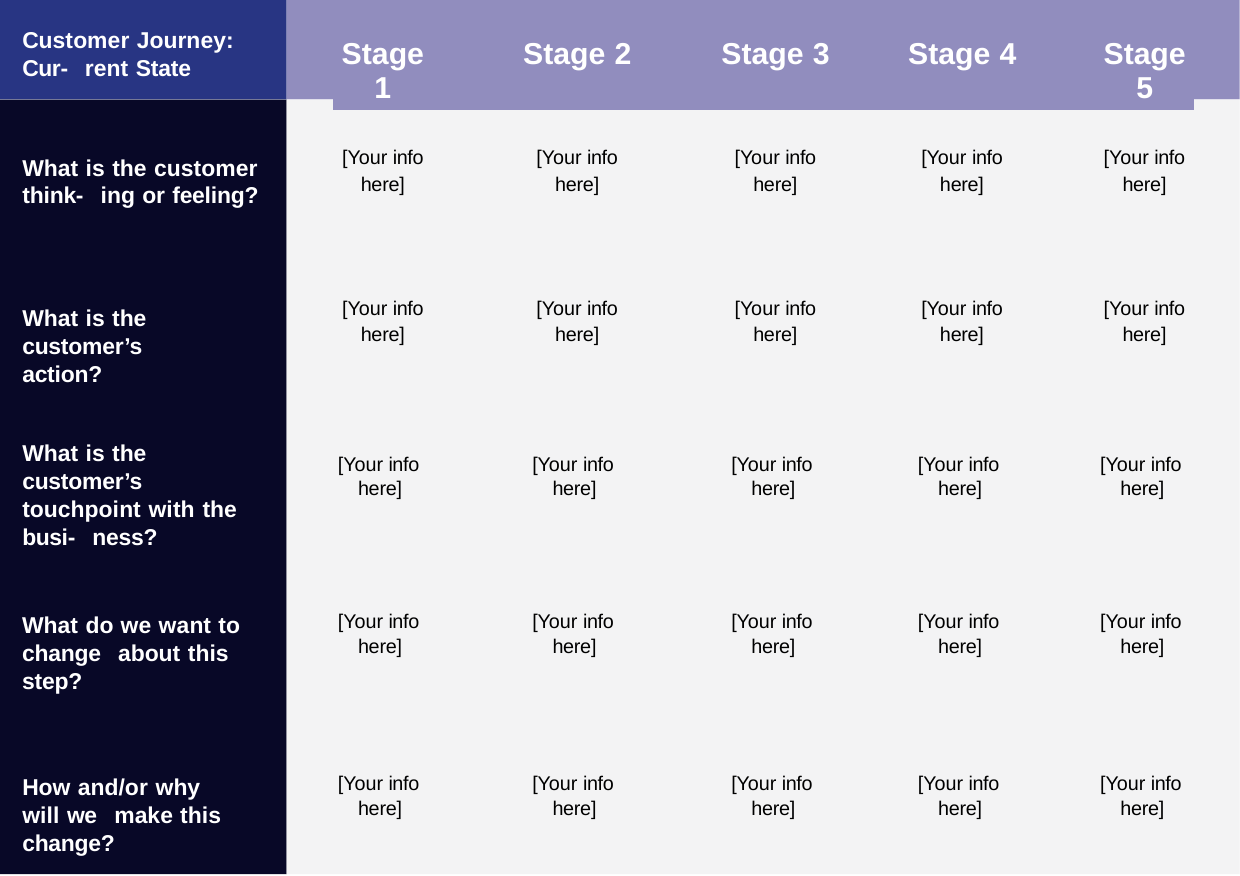

Customer Journey: Cur- rent State
| Stage 1 | Stage 2 | Stage 3 | Stage 4 | Stage 5 |
| --- | --- | --- | --- | --- |
| [Your info | [Your info | [Your info | [Your info | [Your info |
| here] | here] | here] | here] | here] |
| [Your info | [Your info | [Your info | [Your info | [Your info |
| here] | here] | here] | here] | here] |
What is the customer think- ing or feeling?
What is the customer’s action?
What is the customer’s touchpoint with the busi- ness?
[Your info here]
[Your info here]
[Your info here]
[Your info here]
[Your info here]
[Your info here]
[Your info here]
[Your info here]
[Your info here]
[Your info here]
What do we want to change about this step?
[Your info here]
[Your info here]
[Your info here]
[Your info here]
[Your info here]
How and/or why will we make this change?